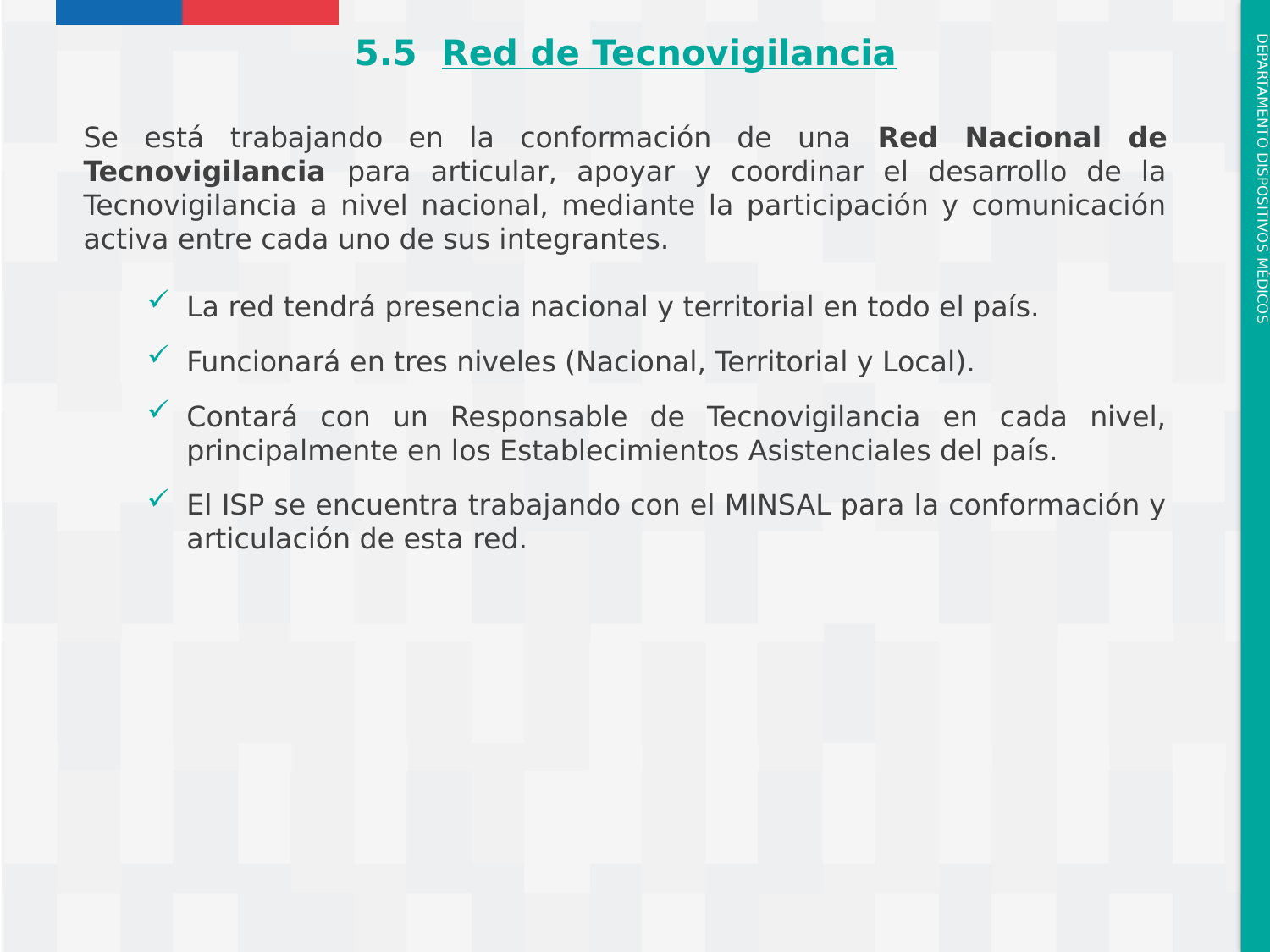

5.5  Red de Tecnovigilancia
Se está trabajando en la conformación de una Red Nacional de Tecnovigilancia para articular, apoyar y coordinar el desarrollo de la Tecnovigilancia a nivel nacional, mediante la participación y comunicación activa entre cada uno de sus integrantes.

La red tendrá presencia nacional y territorial en todo el país.

Funcionará en tres niveles (Nacional, Territorial y Local).

Contará con un Responsable de Tecnovigilancia en cada nivel, principalmente en los Establecimientos Asistenciales del país.

El ISP se encuentra trabajando con el MINSAL para la conformación y articulación de esta red.